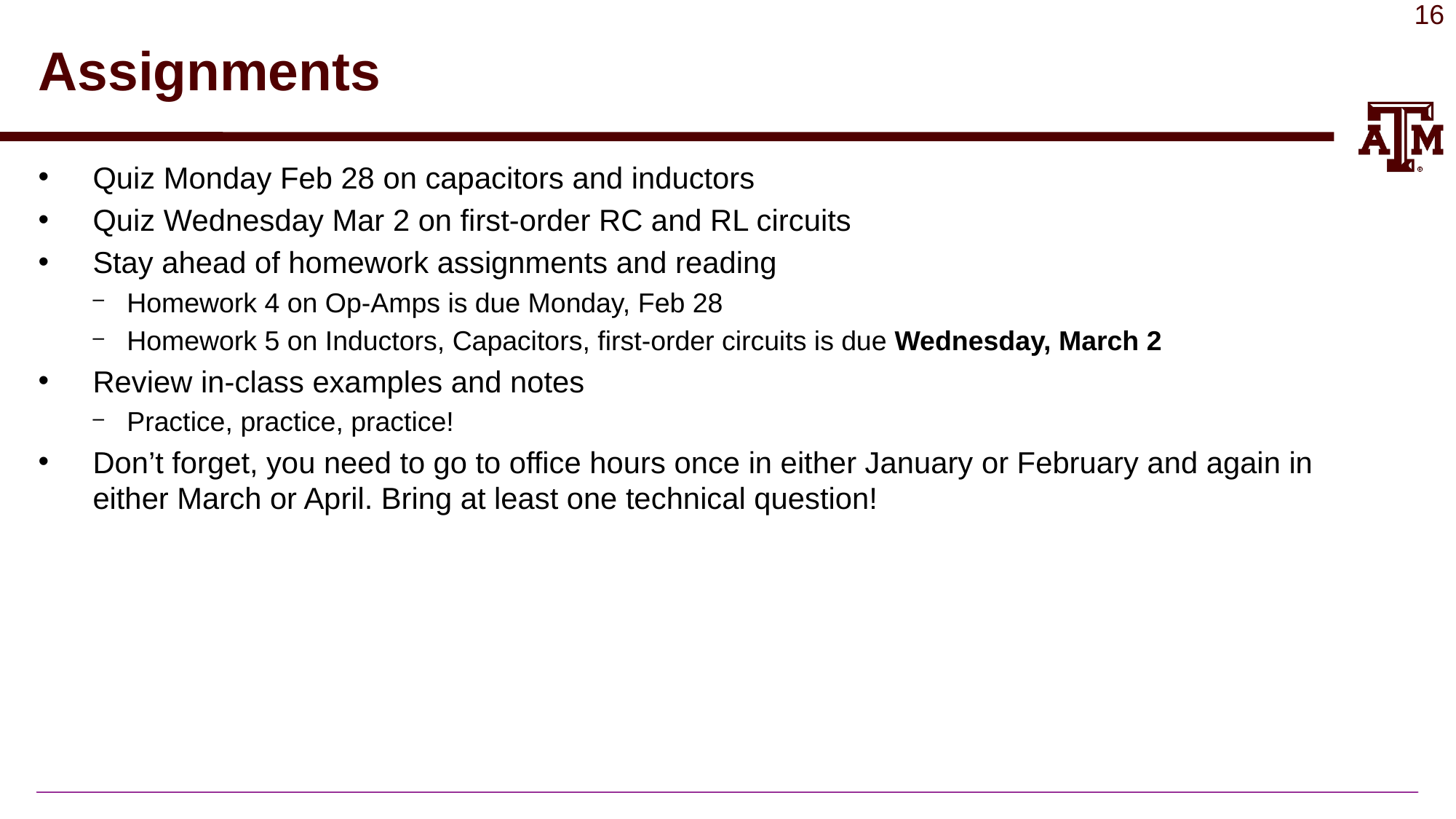

# Assignments
Quiz Monday Feb 28 on capacitors and inductors
Quiz Wednesday Mar 2 on first-order RC and RL circuits
Stay ahead of homework assignments and reading
Homework 4 on Op-Amps is due Monday, Feb 28
Homework 5 on Inductors, Capacitors, first-order circuits is due Wednesday, March 2
Review in-class examples and notes
Practice, practice, practice!
Don’t forget, you need to go to office hours once in either January or February and again in either March or April. Bring at least one technical question!